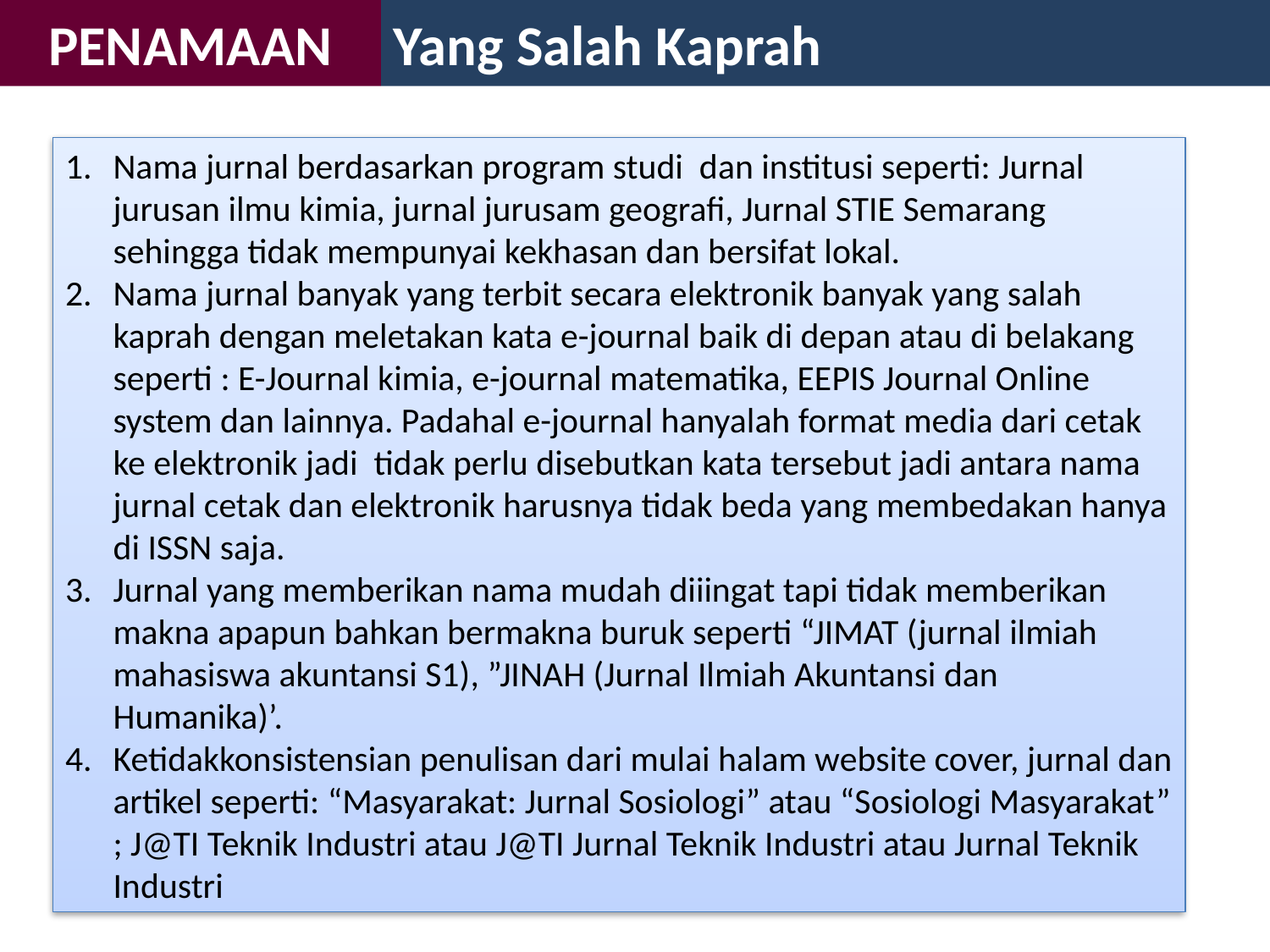

PENAMAAN
Yang Salah Kaprah
Nama jurnal berdasarkan program studi  dan institusi seperti: Jurnal jurusan ilmu kimia, jurnal jurusam geografi, Jurnal STIE Semarang sehingga tidak mempunyai kekhasan dan bersifat lokal.
Nama jurnal banyak yang terbit secara elektronik banyak yang salah kaprah dengan meletakan kata e-journal baik di depan atau di belakang seperti : E-Journal kimia, e-journal matematika, EEPIS Journal Online system dan lainnya. Padahal e-journal hanyalah format media dari cetak ke elektronik jadi  tidak perlu disebutkan kata tersebut jadi antara nama jurnal cetak dan elektronik harusnya tidak beda yang membedakan hanya di ISSN saja.
Jurnal yang memberikan nama mudah diiingat tapi tidak memberikan makna apapun bahkan bermakna buruk seperti “JIMAT (jurnal ilmiah mahasiswa akuntansi S1), ”JINAH (Jurnal Ilmiah Akuntansi dan Humanika)’.
Ketidakkonsistensian penulisan dari mulai halam website cover, jurnal dan artikel seperti: “Masyarakat: Jurnal Sosiologi” atau “Sosiologi Masyarakat” ; J@TI Teknik Industri atau J@TI Jurnal Teknik Industri atau Jurnal Teknik Industri